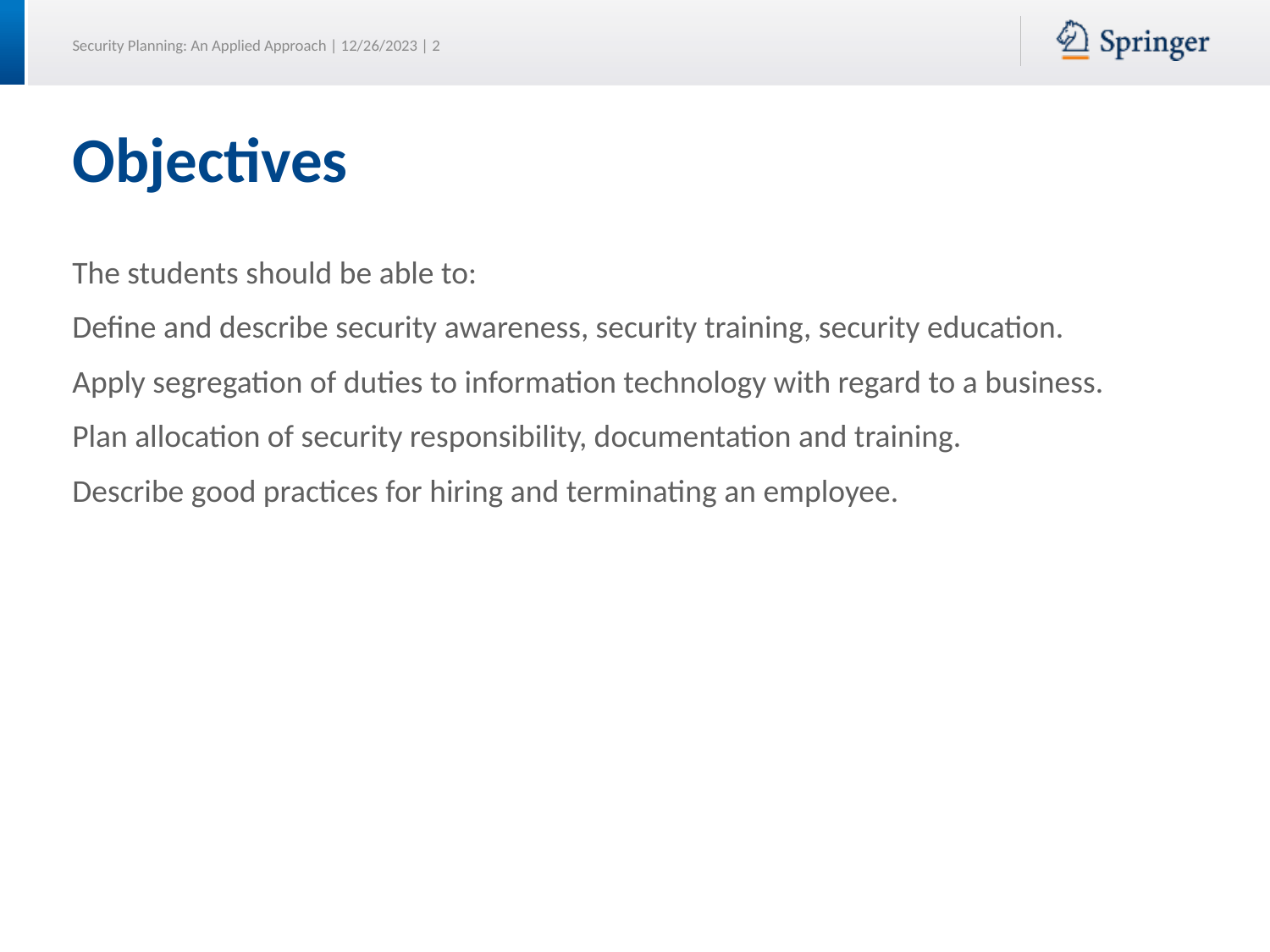

# Objectives
The students should be able to:
Define and describe security awareness, security training, security education.
Apply segregation of duties to information technology with regard to a business.
Plan allocation of security responsibility, documentation and training.
Describe good practices for hiring and terminating an employee.